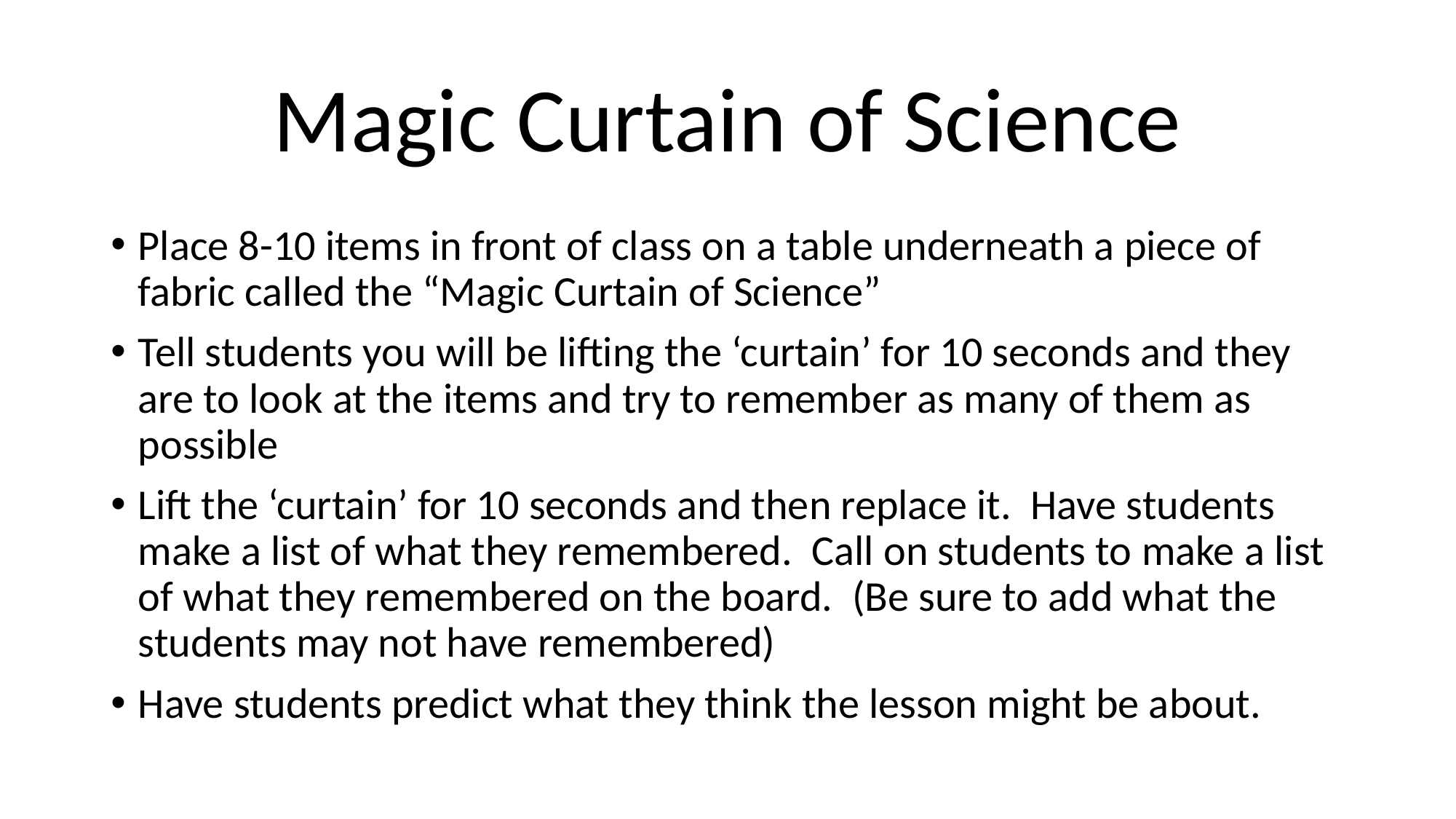

# Magic Curtain of Science
Place 8-10 items in front of class on a table underneath a piece of fabric called the “Magic Curtain of Science”
Tell students you will be lifting the ‘curtain’ for 10 seconds and they are to look at the items and try to remember as many of them as possible
Lift the ‘curtain’ for 10 seconds and then replace it.  Have students make a list of what they remembered.  Call on students to make a list of what they remembered on the board.  (Be sure to add what the students may not have remembered)
Have students predict what they think the lesson might be about.